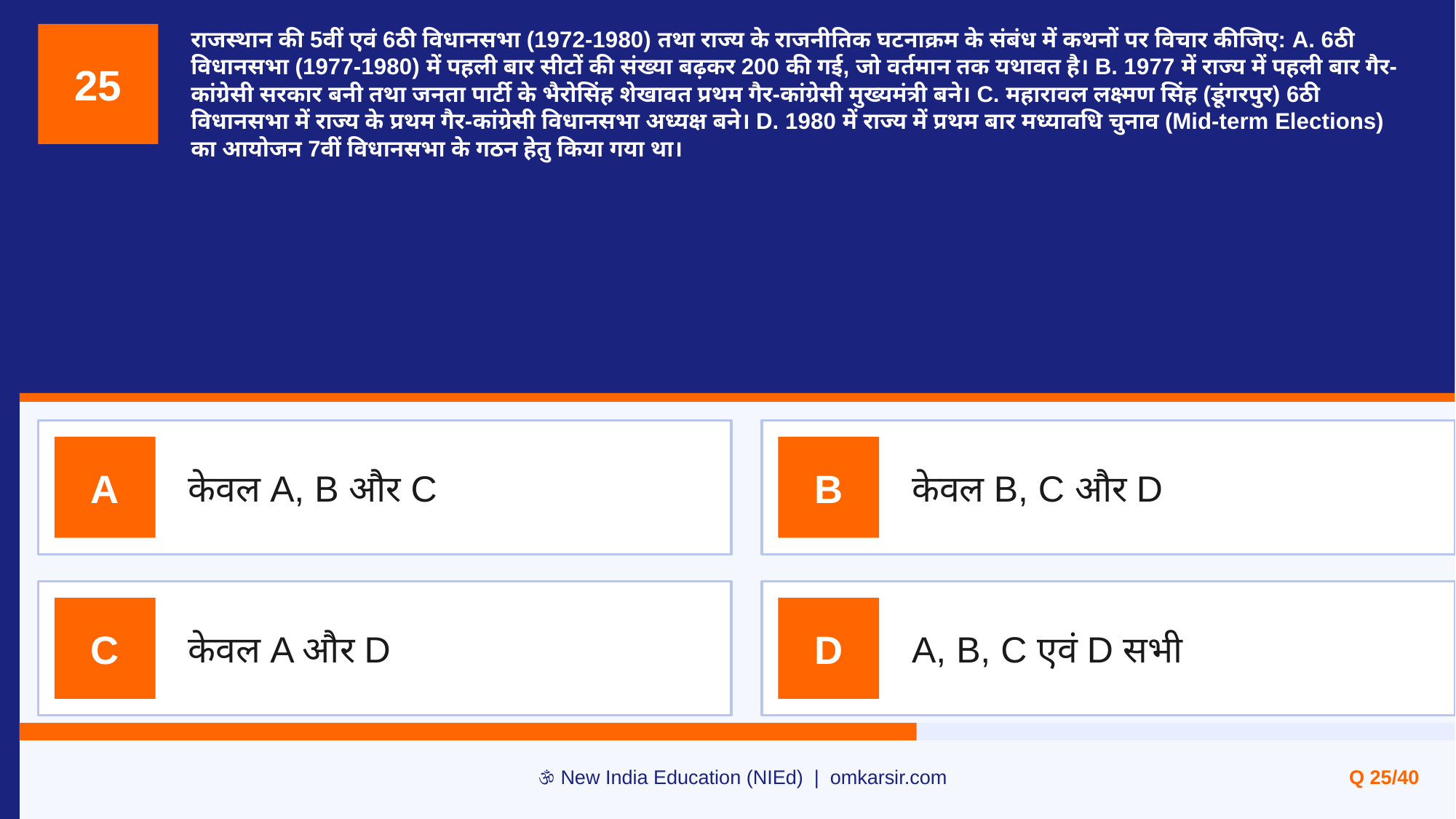

राजस्थान की 5वीं एवं 6ठी विधानसभा (1972-1980) तथा राज्य के राजनीतिक घटनाक्रम के संबंध में कथनों पर विचार कीजिए: A. 6ठी विधानसभा (1977-1980) में पहली बार सीटों की संख्या बढ़कर 200 की गई, जो वर्तमान तक यथावत है। B. 1977 में राज्य में पहली बार गैर-कांग्रेसी सरकार बनी तथा जनता पार्टी के भैरोसिंह शेखावत प्रथम गैर-कांग्रेसी मुख्यमंत्री बने। C. महारावल लक्ष्मण सिंह (डूंगरपुर) 6ठी विधानसभा में राज्य के प्रथम गैर-कांग्रेसी विधानसभा अध्यक्ष बने। D. 1980 में राज्य में प्रथम बार मध्यावधि चुनाव (Mid-term Elections) का आयोजन 7वीं विधानसभा के गठन हेतु किया गया था।
25

केवल A, B और C
केवल B, C और D
A
B

केवल A और D
A, B, C एवं D सभी
C
D

🕉️ New India Education (NIEd)  |  omkarsir.com
Q 25/40